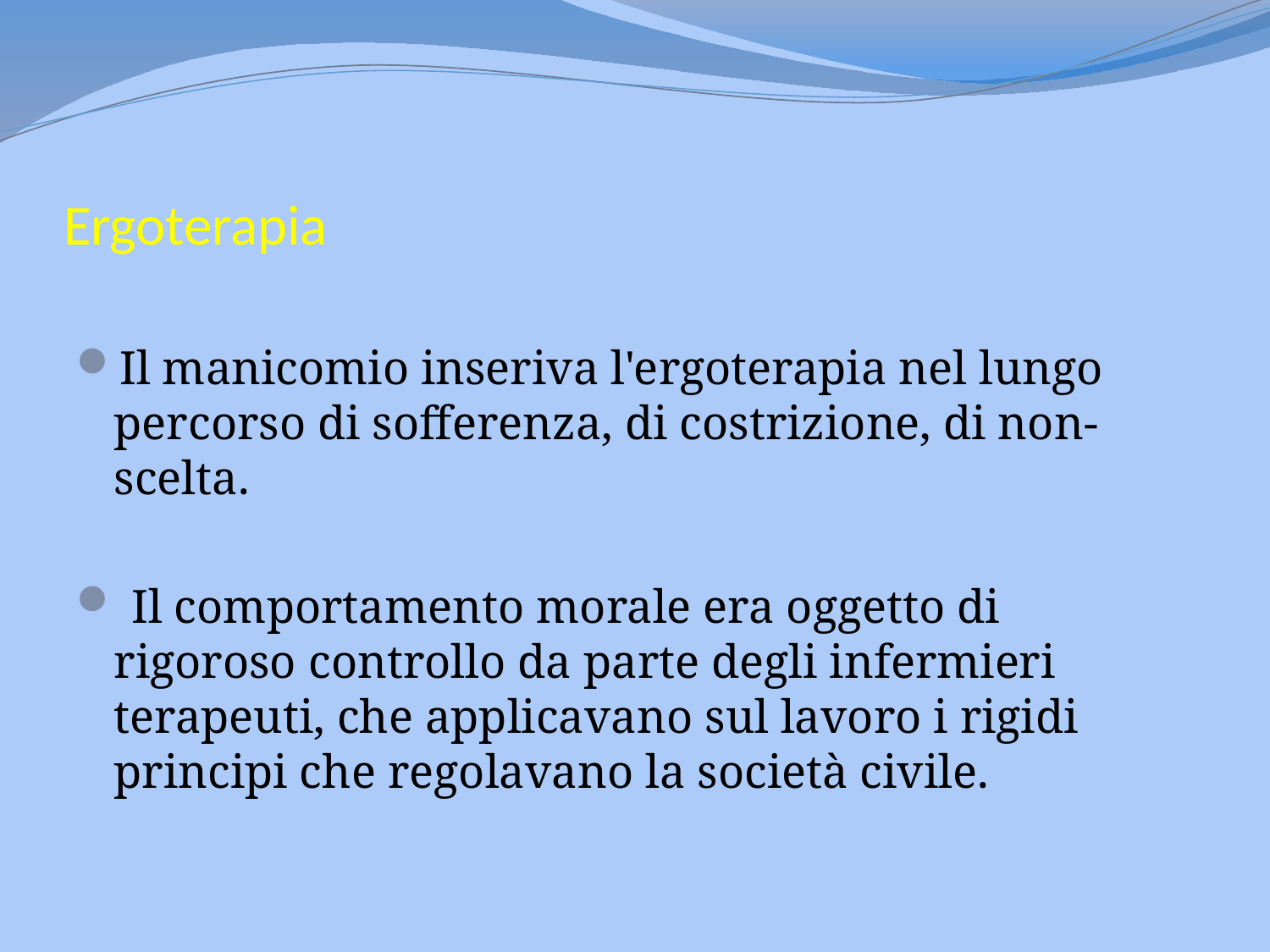

# Ergoterapia

Il manicomio inseriva l'ergoterapia nel lungo percorso di sofferenza, di costrizione, di non-scelta.

 Il comportamento morale era oggetto di rigoroso controllo da parte degli infermieri terapeuti, che applicavano sul lavoro i rigidi principi che regolavano la società civile.